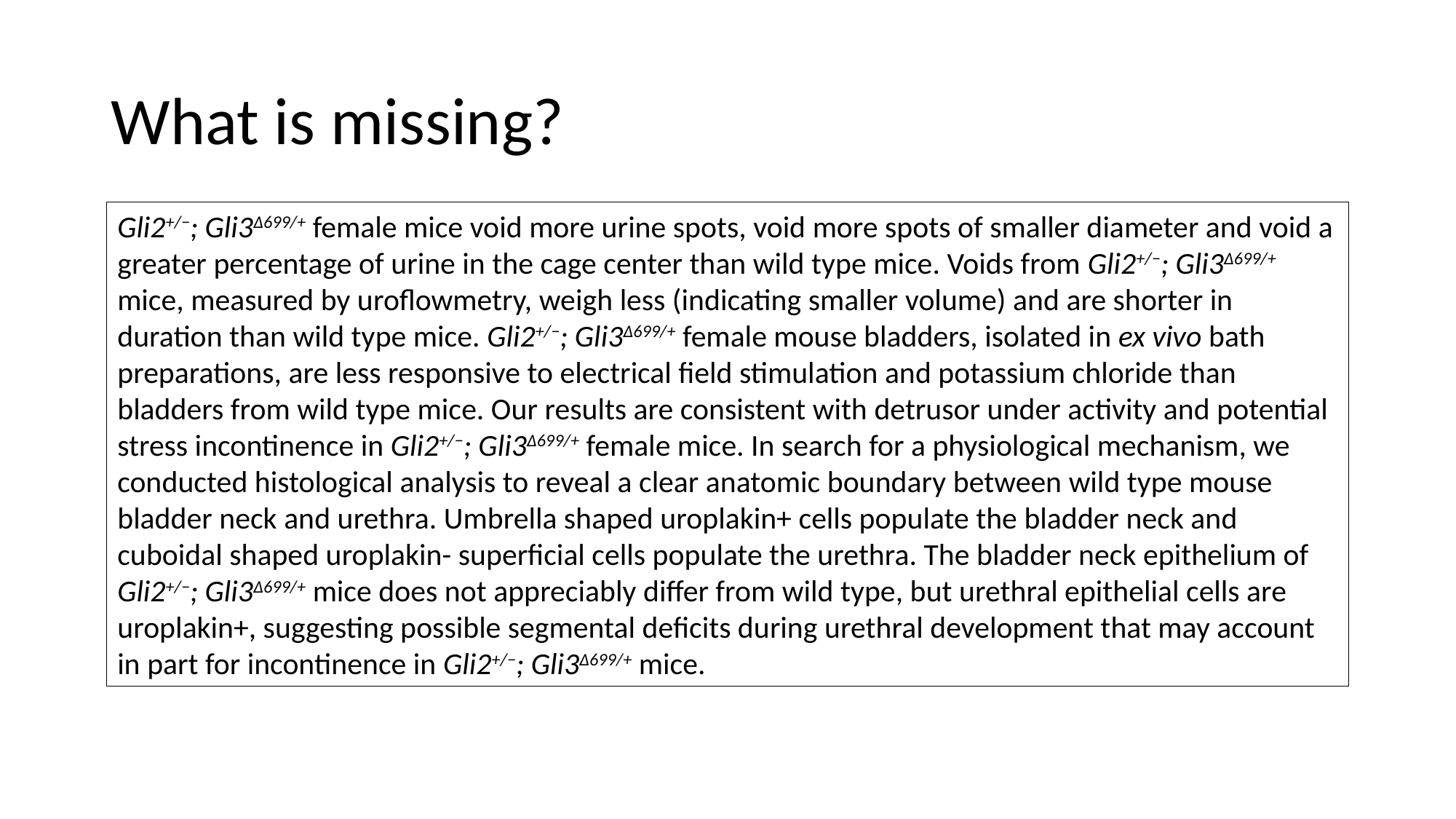

# What is missing?
Gli2+/−; Gli3Δ699/+ female mice void more urine spots, void more spots of smaller diameter and void a greater percentage of urine in the cage center than wild type mice. Voids from Gli2+/−; Gli3Δ699/+ mice, measured by uroflowmetry, weigh less (indicating smaller volume) and are shorter in duration than wild type mice. Gli2+/−; Gli3Δ699/+ female mouse bladders, isolated in ex vivo bath preparations, are less responsive to electrical field stimulation and potassium chloride than bladders from wild type mice. Our results are consistent with detrusor under activity and potential stress incontinence in Gli2+/−; Gli3Δ699/+ female mice. In search for a physiological mechanism, we conducted histological analysis to reveal a clear anatomic boundary between wild type mouse bladder neck and urethra. Umbrella shaped uroplakin+ cells populate the bladder neck and cuboidal shaped uroplakin- superficial cells populate the urethra. The bladder neck epithelium of Gli2+/−; Gli3Δ699/+ mice does not appreciably differ from wild type, but urethral epithelial cells are uroplakin+, suggesting possible segmental deficits during urethral development that may account in part for incontinence in Gli2+/−; Gli3Δ699/+ mice.